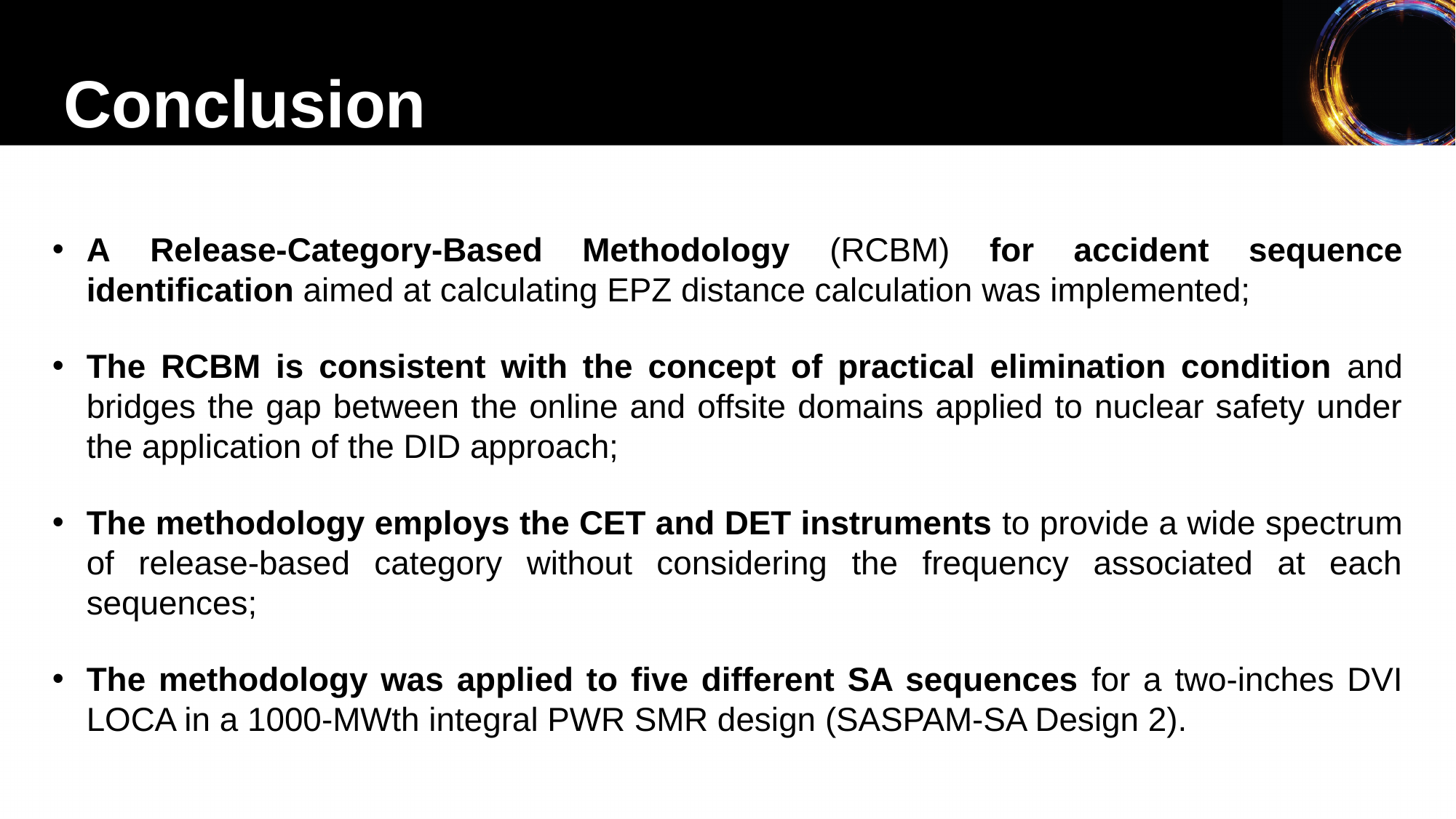

Conclusion
A Release-Category-Based Methodology (RCBM) for accident sequence identification aimed at calculating EPZ distance calculation was implemented;
The RCBM is consistent with the concept of practical elimination condition and bridges the gap between the online and offsite domains applied to nuclear safety under the application of the DID approach;
The methodology employs the CET and DET instruments to provide a wide spectrum of release-based category without considering the frequency associated at each sequences;
The methodology was applied to five different SA sequences for a two-inches DVI LOCA in a 1000-MWth integral PWR SMR design (SASPAM-SA Design 2).